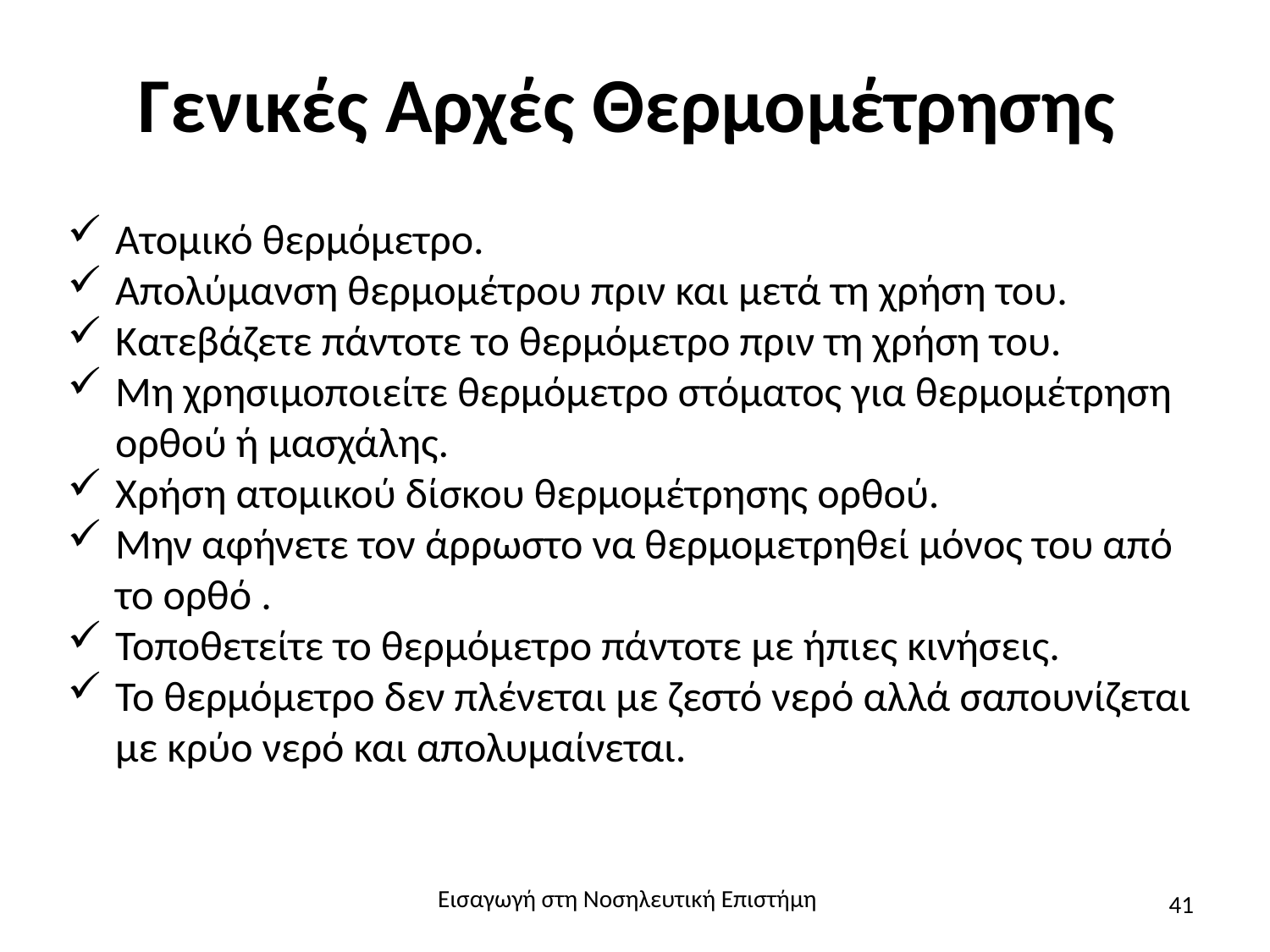

# Γενικές Αρχές Θερμομέτρησης
Ατομικό θερμόμετρο.
Απολύμανση θερμομέτρου πριν και μετά τη χρήση του.
Κατεβάζετε πάντοτε το θερμόμετρο πριν τη χρήση του.
Μη χρησιμοποιείτε θερμόμετρο στόματος για θερμομέτρηση ορθού ή μασχάλης.
Χρήση ατομικού δίσκου θερμομέτρησης ορθού.
Μην αφήνετε τον άρρωστο να θερμομετρηθεί μόνος του από το ορθό .
Τοποθετείτε το θερμόμετρο πάντοτε με ήπιες κινήσεις.
Το θερμόμετρο δεν πλένεται με ζεστό νερό αλλά σαπουνίζεται με κρύο νερό και απολυμαίνεται.
Εισαγωγή στη Νοσηλευτική Επιστήμη

41